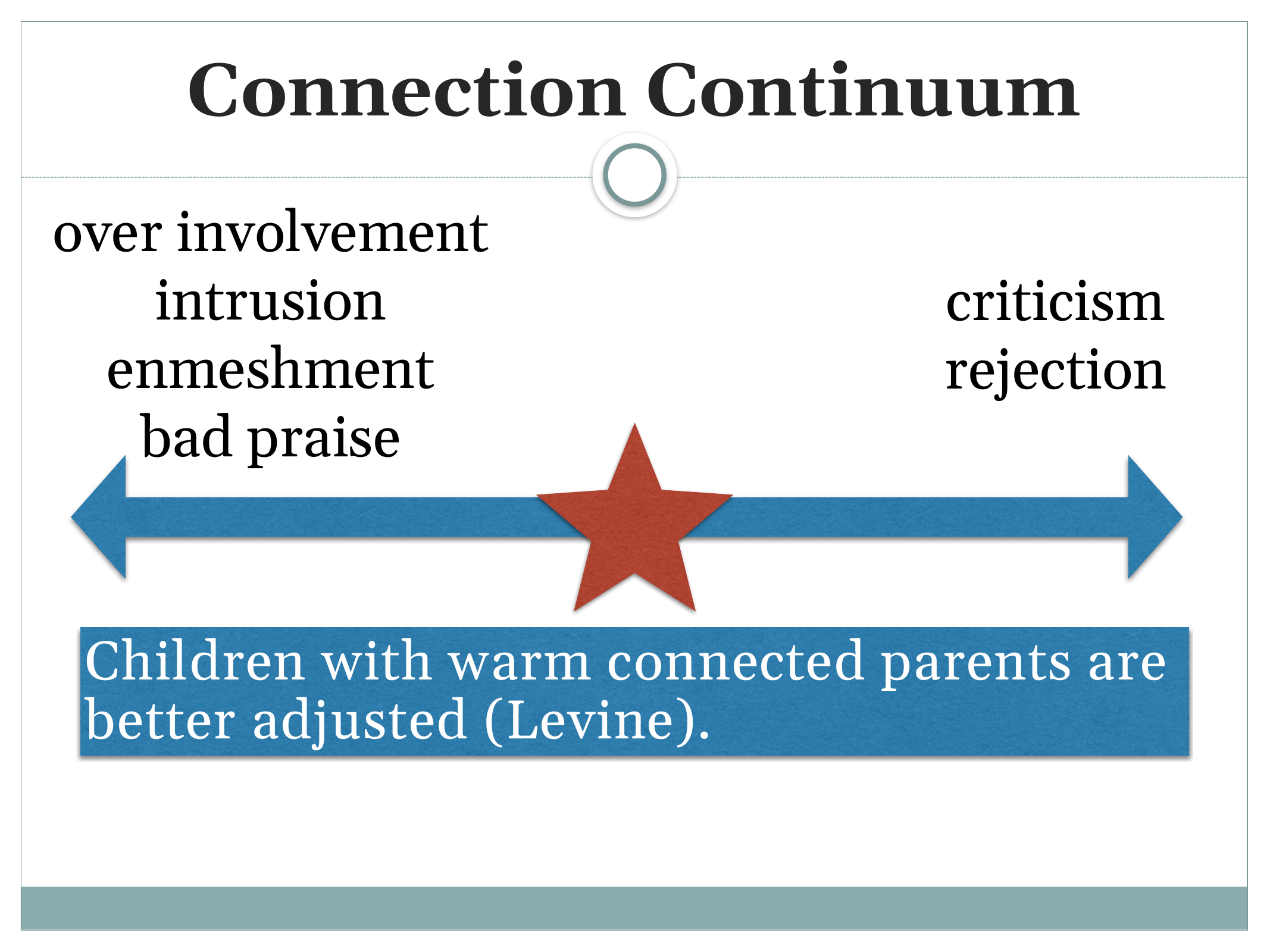

# Connection Continuum
over involvement
intrusion
enmeshment
bad praise
criticism
rejection

Children with warm connected parents are better adjusted (Levine).
optimal connection